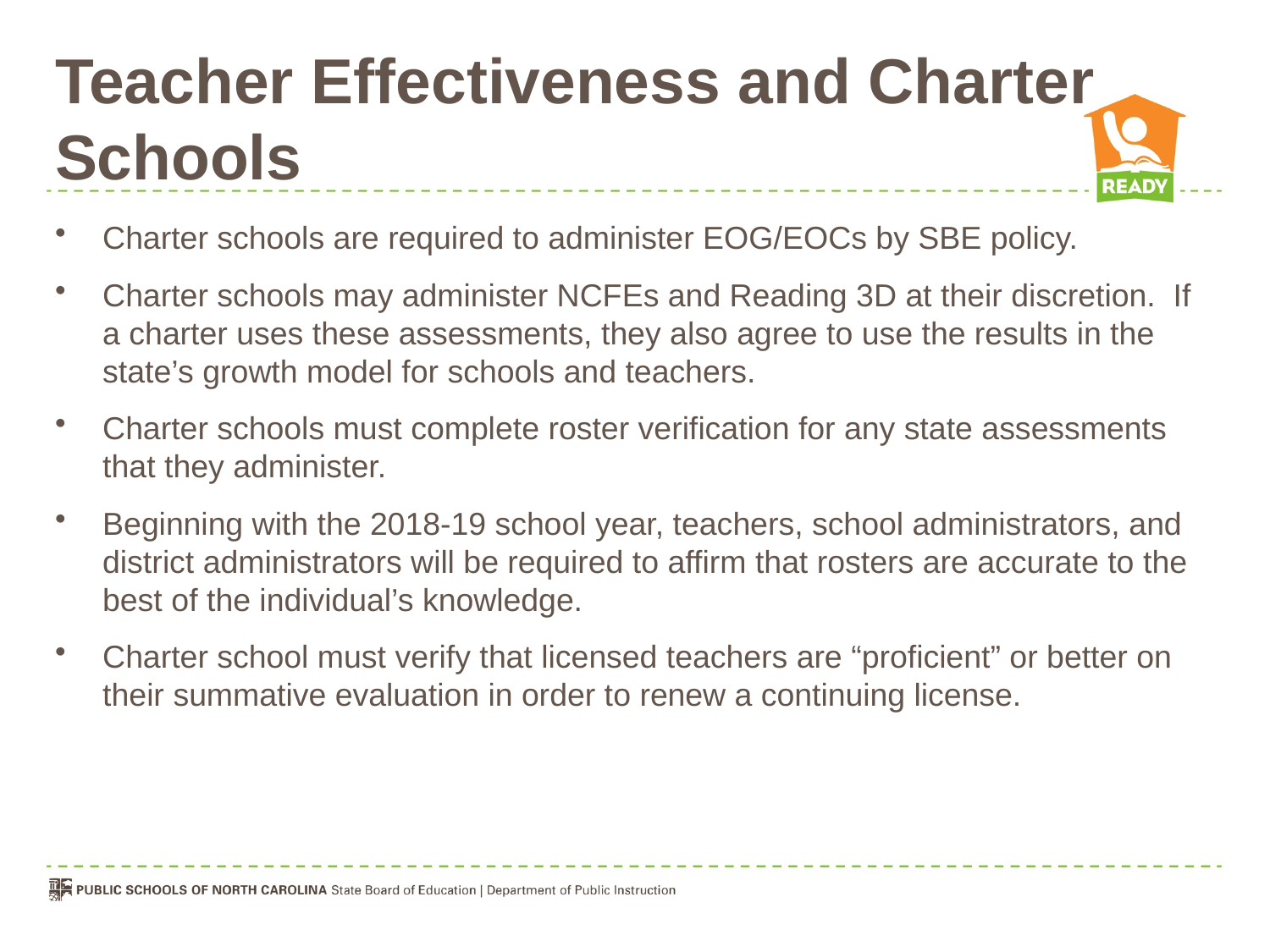

# Teacher Effectiveness and Charter Schools
Charter schools are required to administer EOG/EOCs by SBE policy.
Charter schools may administer NCFEs and Reading 3D at their discretion.  If a charter uses these assessments, they also agree to use the results in the state’s growth model for schools and teachers.
Charter schools must complete roster verification for any state assessments that they administer.
Beginning with the 2018-19 school year, teachers, school administrators, and district administrators will be required to affirm that rosters are accurate to the best of the individual’s knowledge.
Charter school must verify that licensed teachers are “proficient” or better on their summative evaluation in order to renew a continuing license.